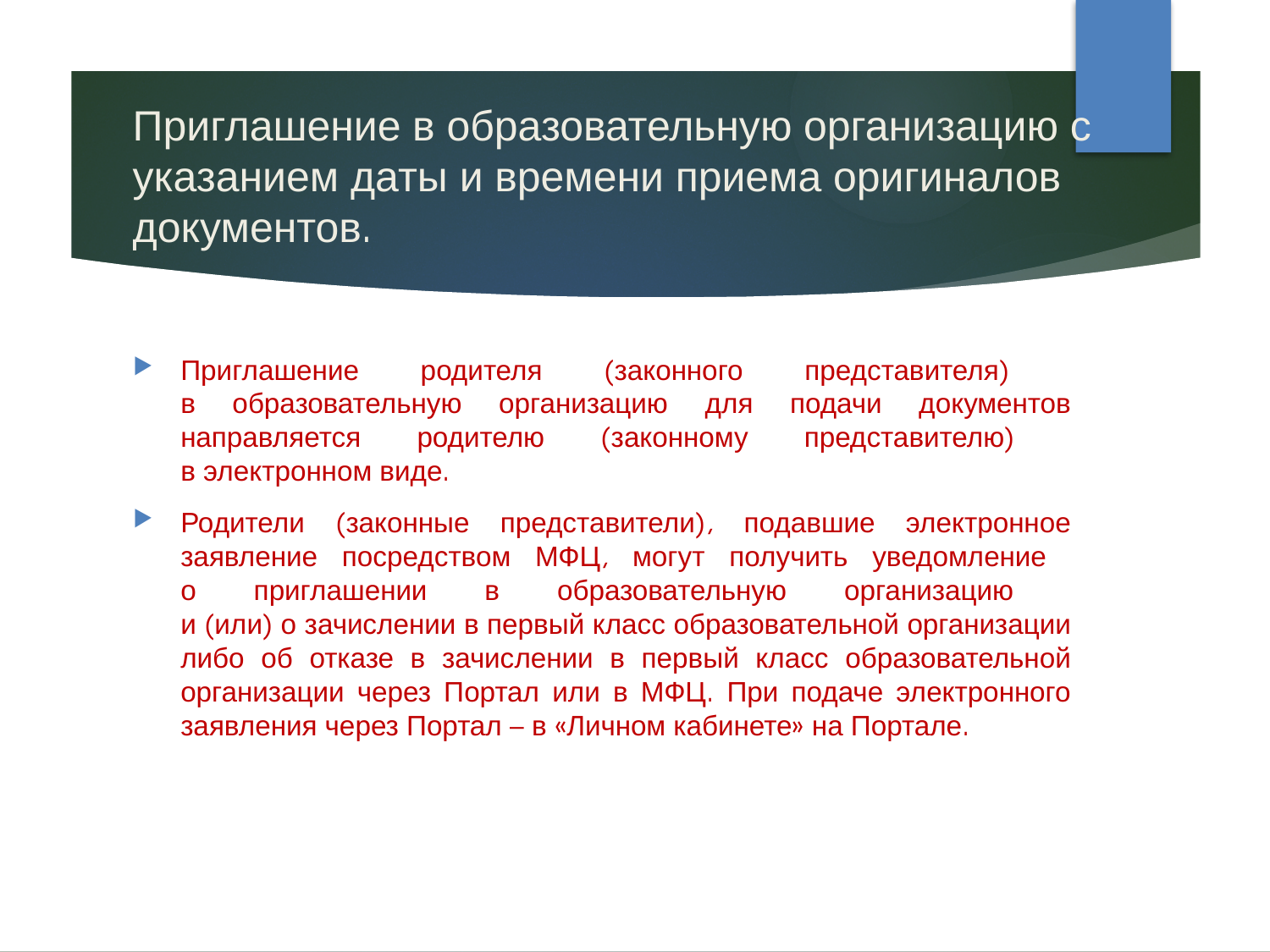

# Приглашение в образовательную организацию с указанием даты и времени приема оригиналов документов.
Приглашение родителя (законного представителя)
в образовательную организацию для подачи документов направляется родителю (законному представителю)
в электронном виде.
Родители (законные представители), подавшие электронное заявление посредством МФЦ, могут получить уведомление
о приглашении в образовательную организацию
и (или) о зачислении в первый класс образовательной организации либо об отказе в зачислении в первый класс образовательной организации через Портал или в МФЦ. При подаче электронного заявления через Портал – в «Личном кабинете» на Портале.